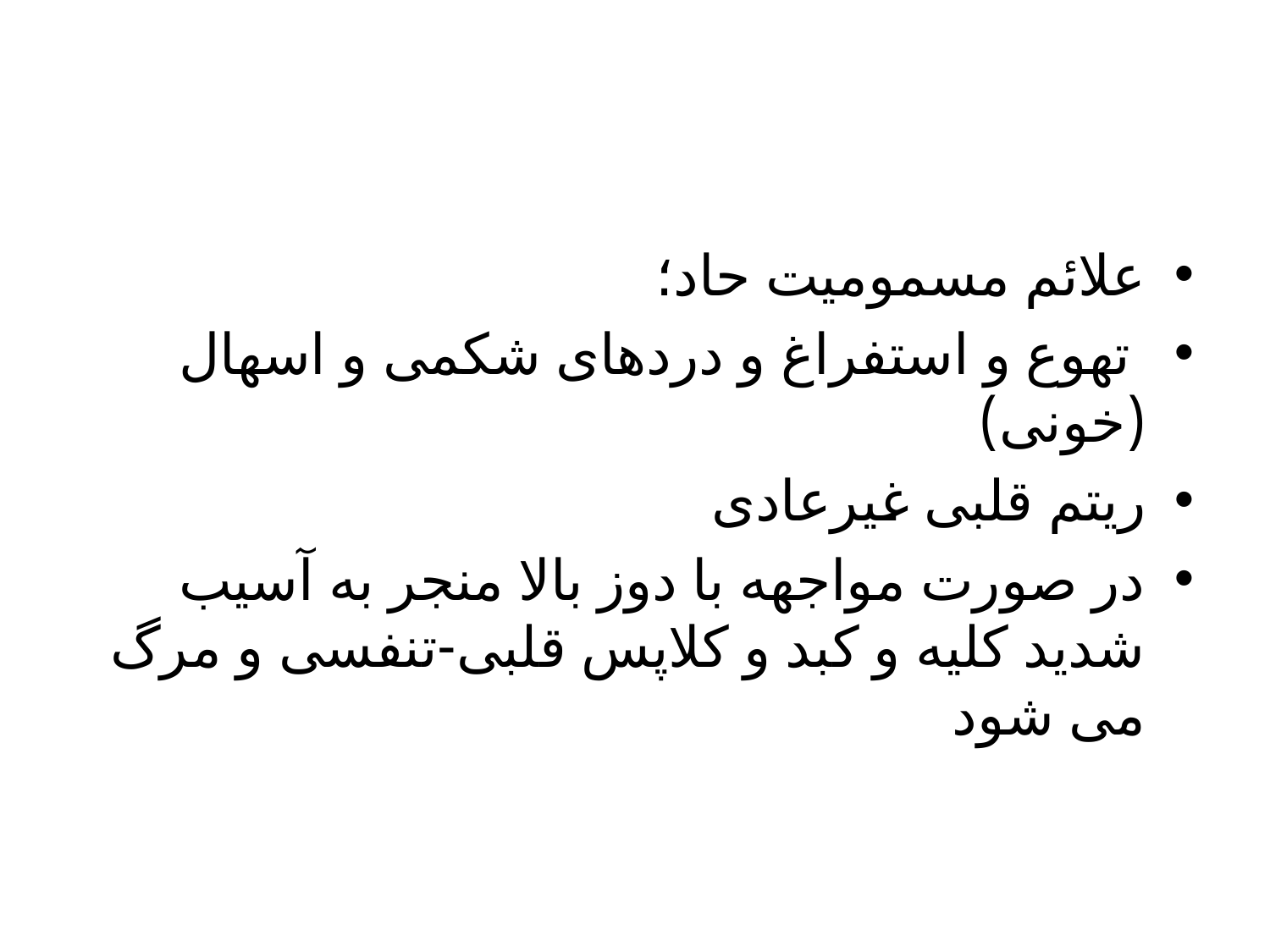

علائم مسمومیت حاد؛
 تهوع و استفراغ و دردهای شکمی و اسهال (خونی)
ریتم قلبی غیرعادی
در صورت مواجهه با دوز بالا منجر به آسیب شدید کلیه و کبد و کلاپس قلبی-تنفسی و مرگ می شود